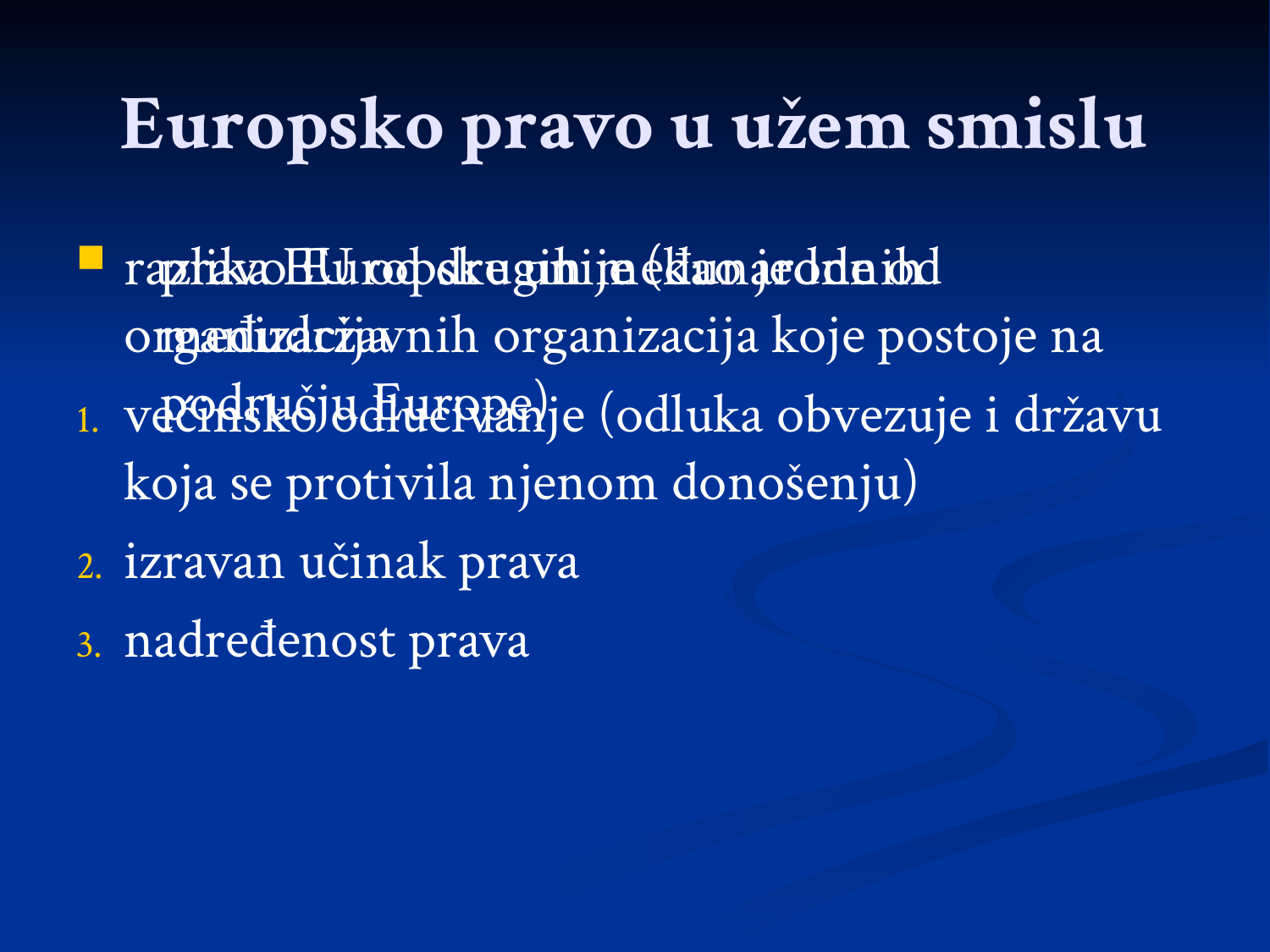

# Europsko pravo u užem smislu
pravo Europske unije (kao jedne od međudržavnih organizacija koje postoje na području Europe)
razlika EU od drugih međunarodnih organizacija
većinsko odlučivanje (odluka obvezuje i državu koja se protivila njenom donošenju)
izravan učinak prava
nadređenost prava